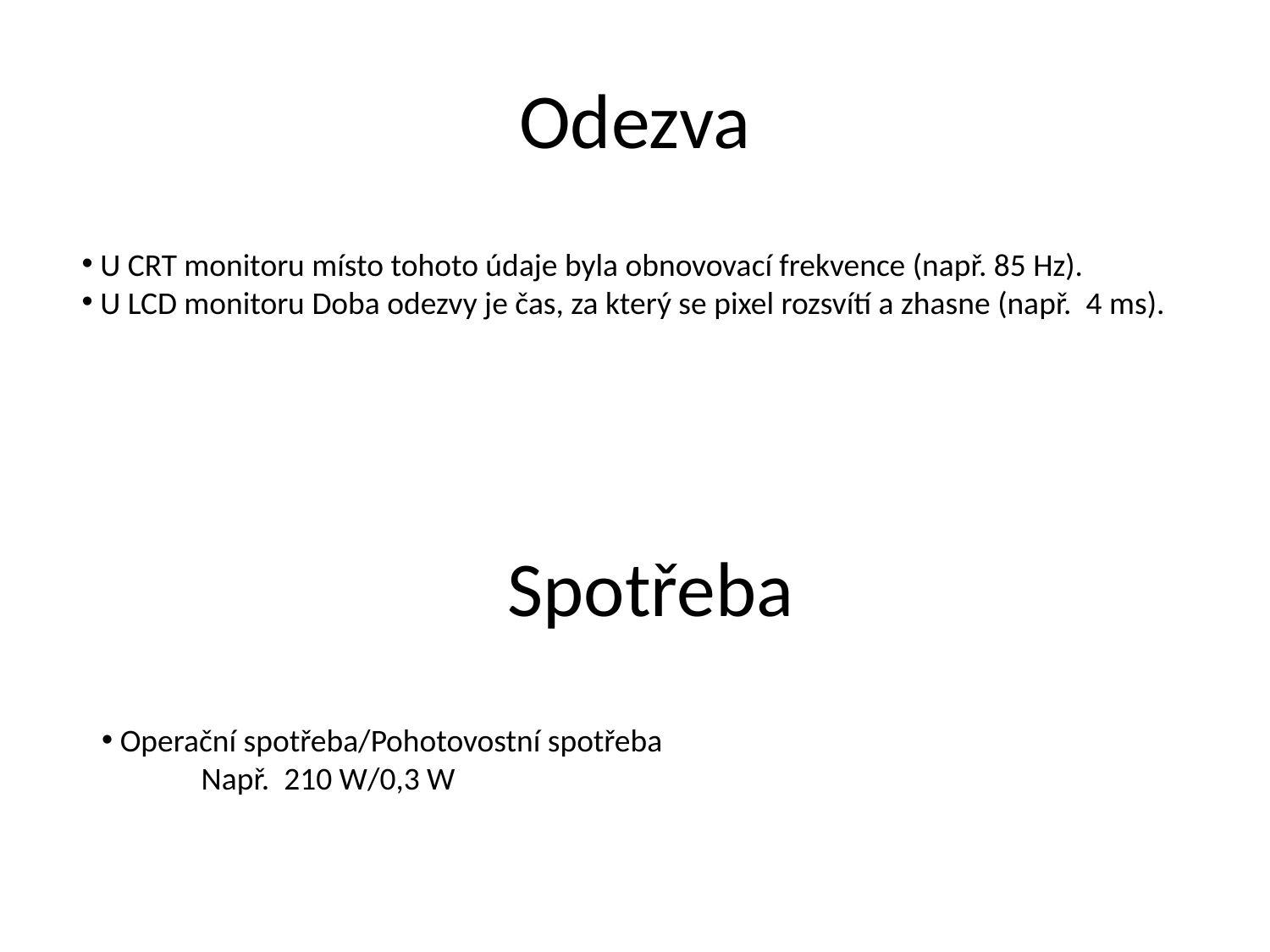

# Odezva
 U CRT monitoru místo tohoto údaje byla obnovovací frekvence (např. 85 Hz).
 U LCD monitoru Doba odezvy je čas, za který se pixel rozsvítí a zhasne (např.  4 ms).

Spotřeba
 Operační spotřeba/Pohotovostní spotřeba
     Např.  210 W/0,3 W